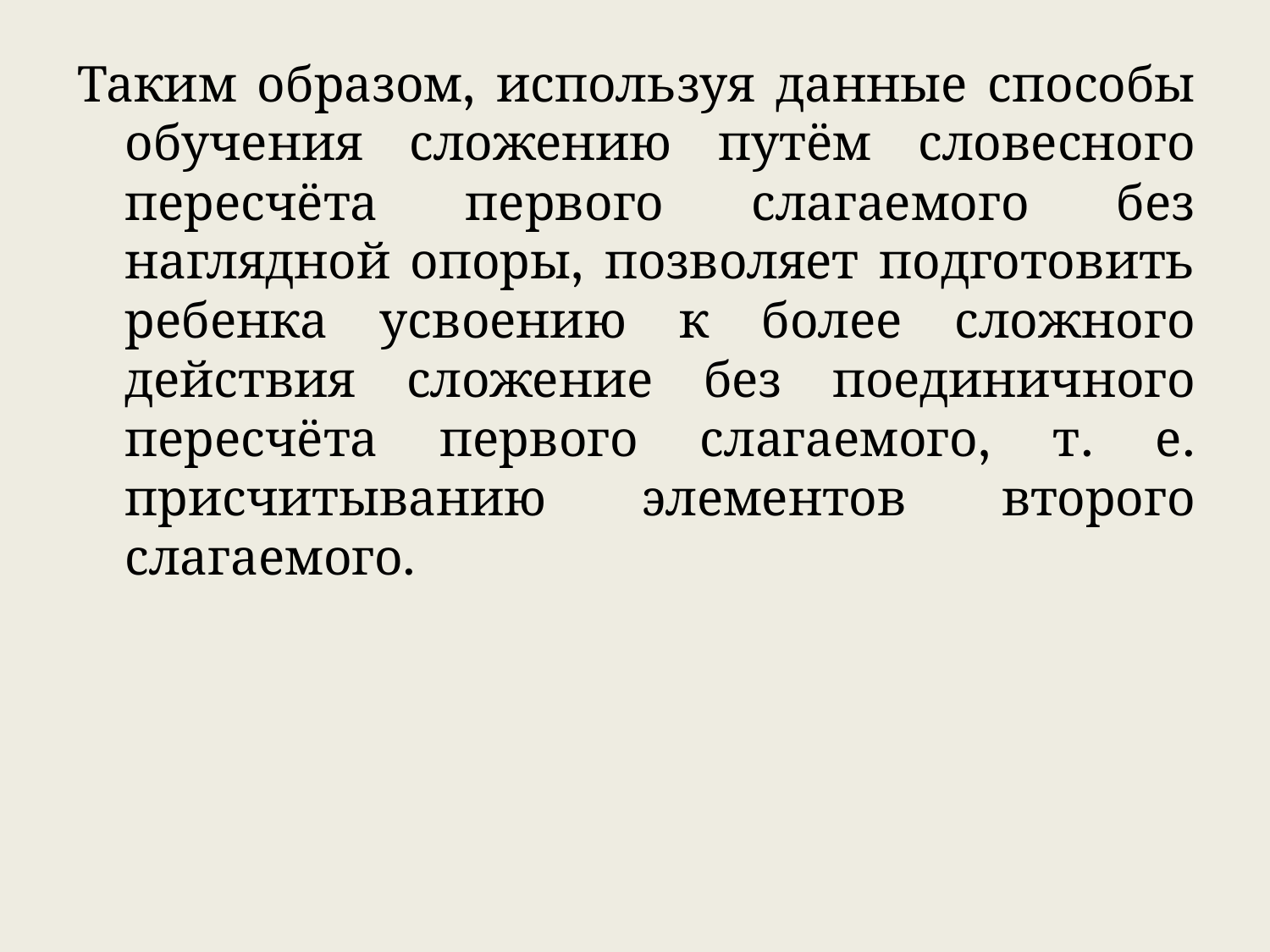

Таким образом, используя данные способы обучения сложению путём словесного пересчёта первого слагаемого без наглядной опоры, позволяет подготовить ребенка усвоению к более сложного действия сложение без поединичного пересчёта первого слагаемого, т. е. присчитыванию элементов второго слагаемого.